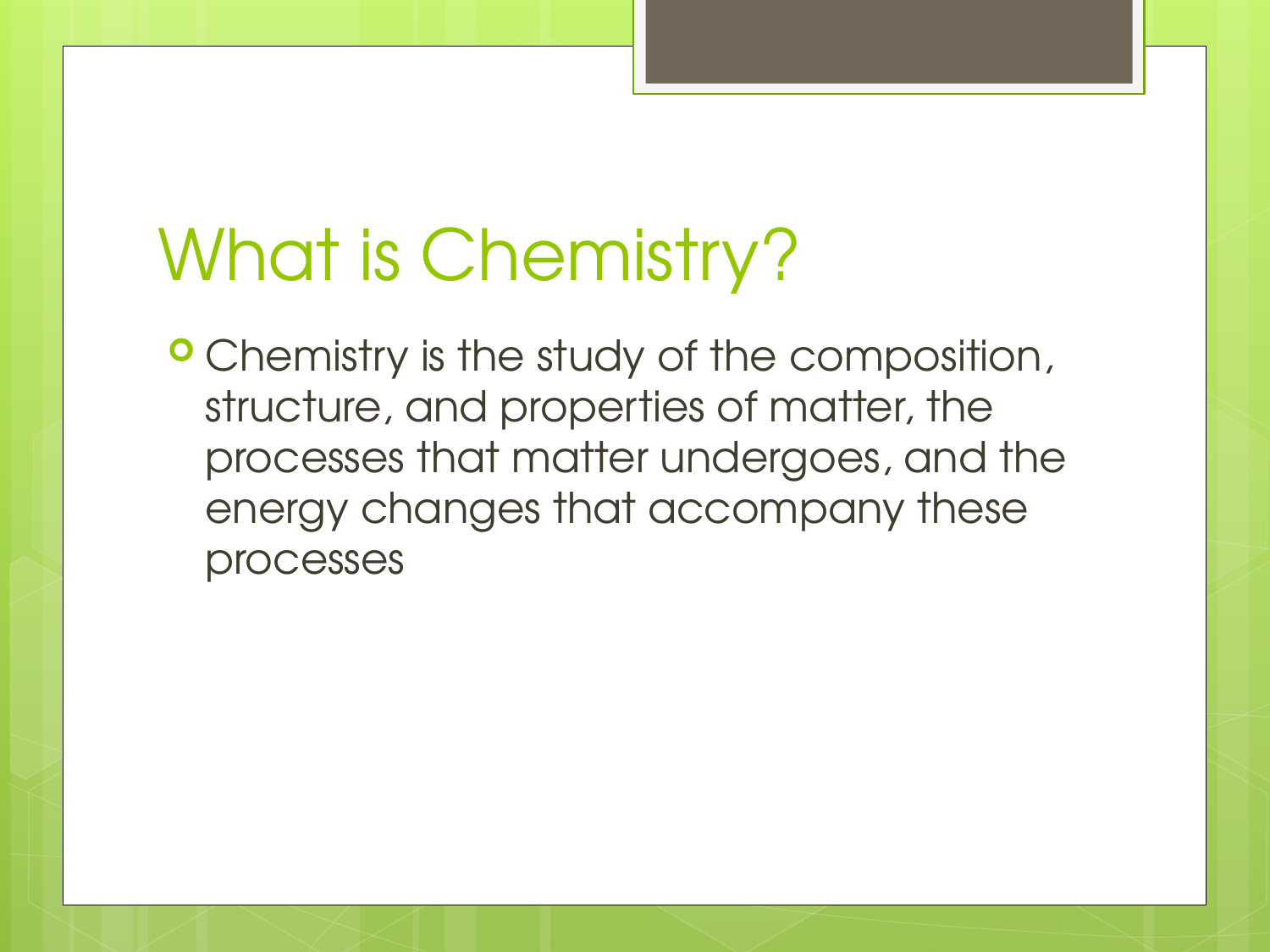

# What is Chemistry?
Chemistry is the study of the composition, structure, and properties of matter, the processes that matter undergoes, and the energy changes that accompany these processes